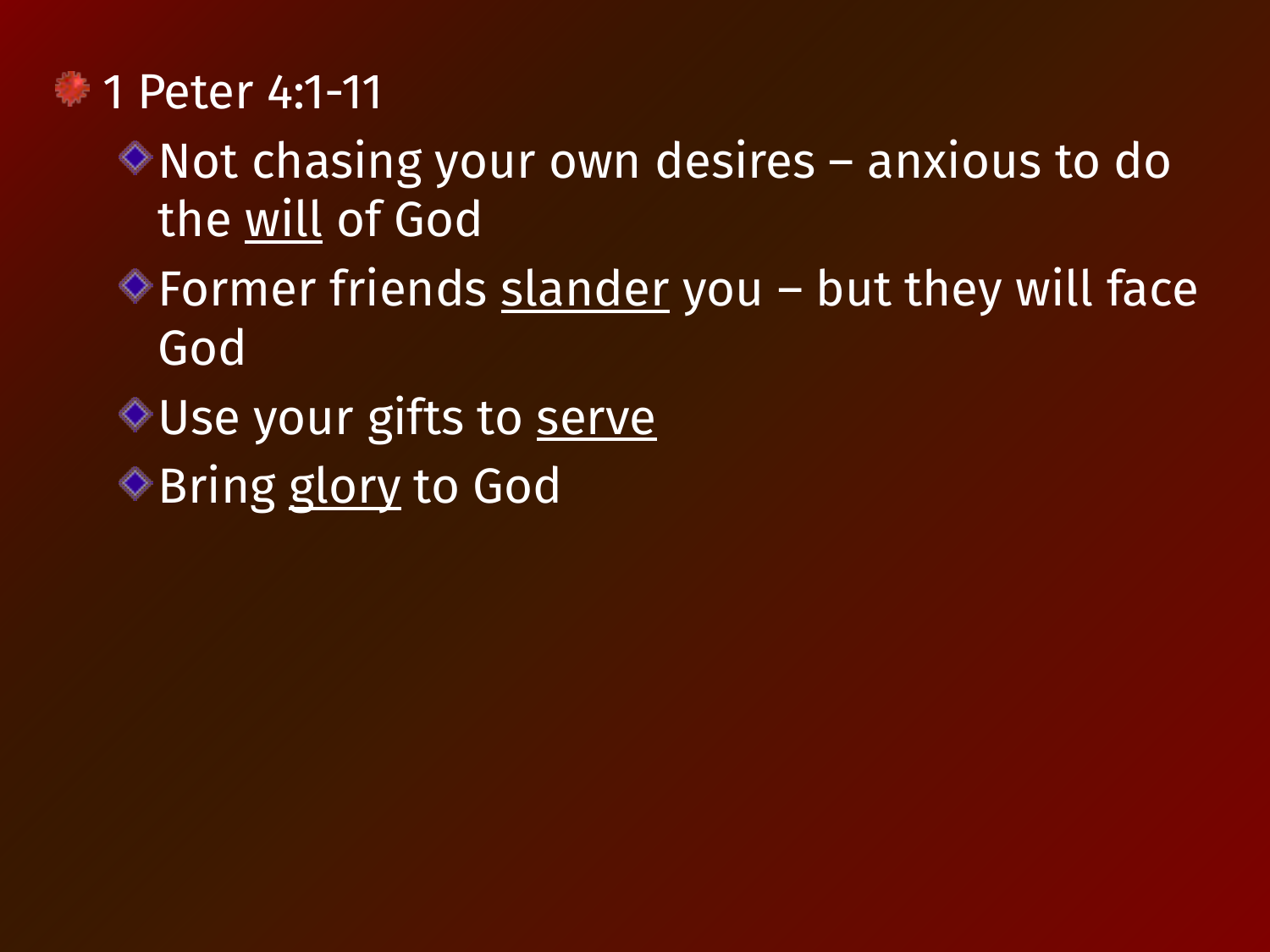

1 Peter 4:1-11
Not chasing your own desires – anxious to do the will of God
Former friends slander you – but they will face God
Use your gifts to serve
Bring glory to God